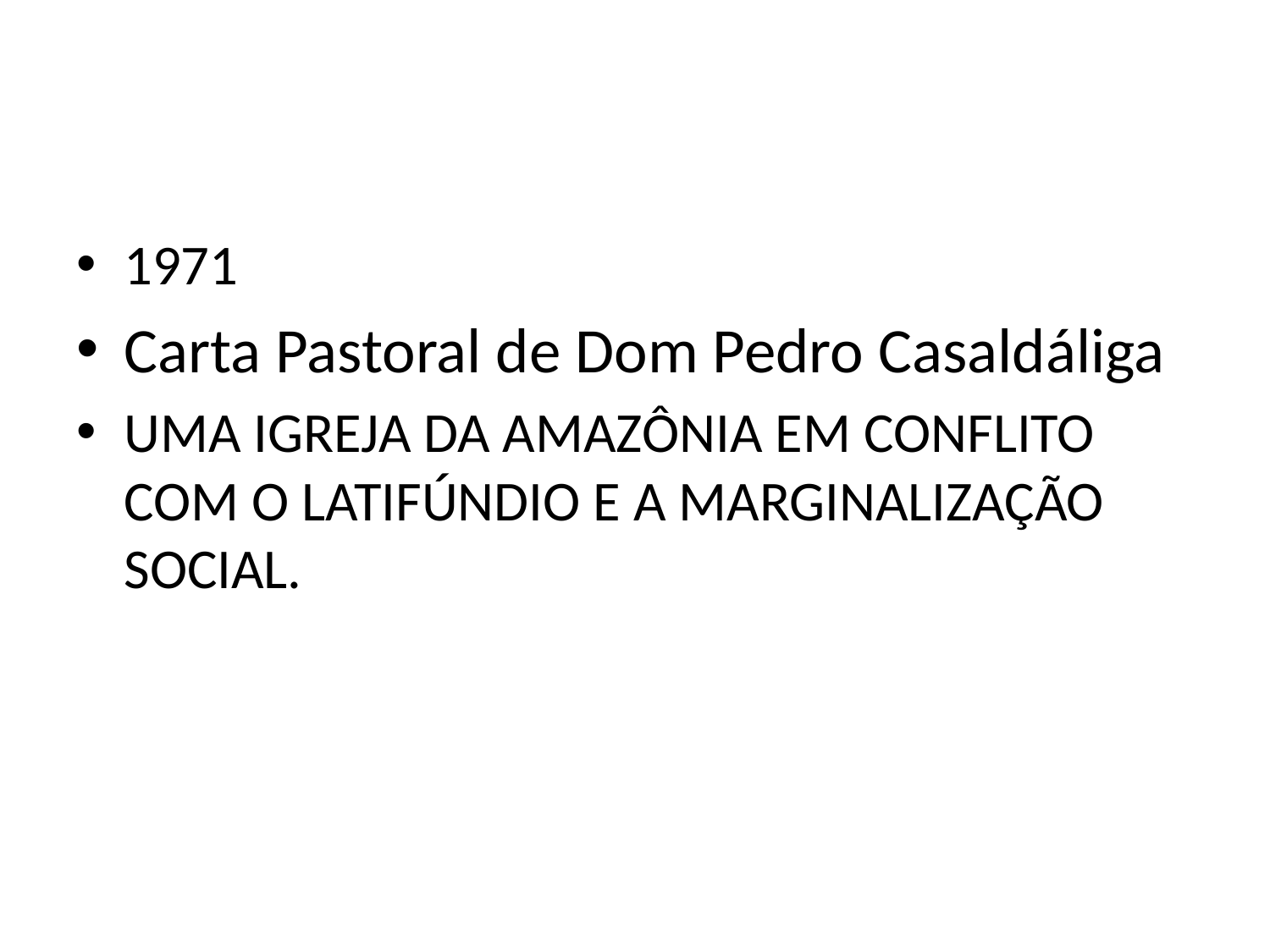

1971
Carta Pastoral de Dom Pedro Casaldáliga
UMA IGREJA DA AMAZÔNIA EM CONFLITO COM O LATIFÚNDIO E A MARGINALIZAÇÃO SOCIAL.